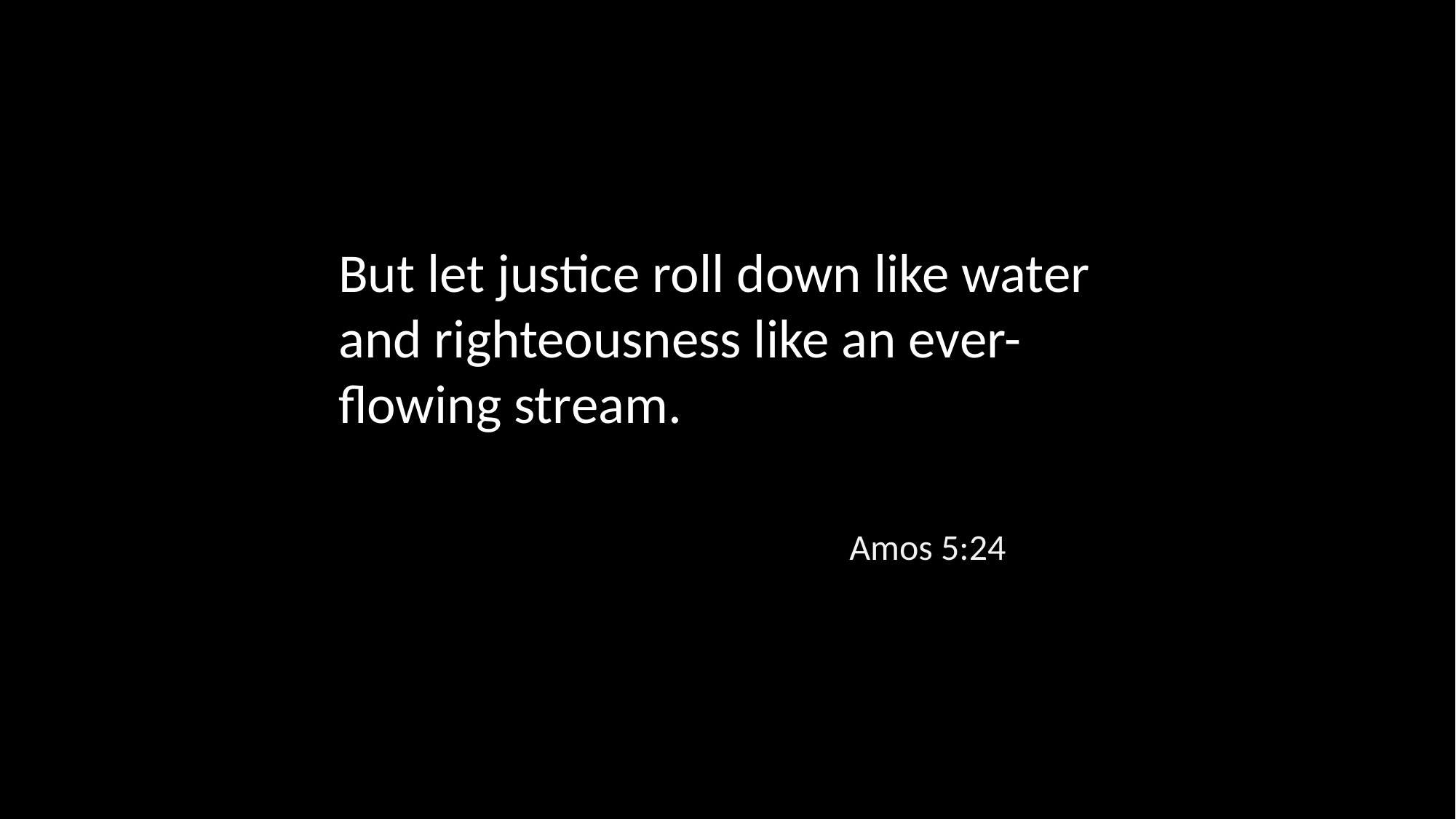

But let justice roll down like water and righteousness like an ever-flowing stream.
Amos 5:24